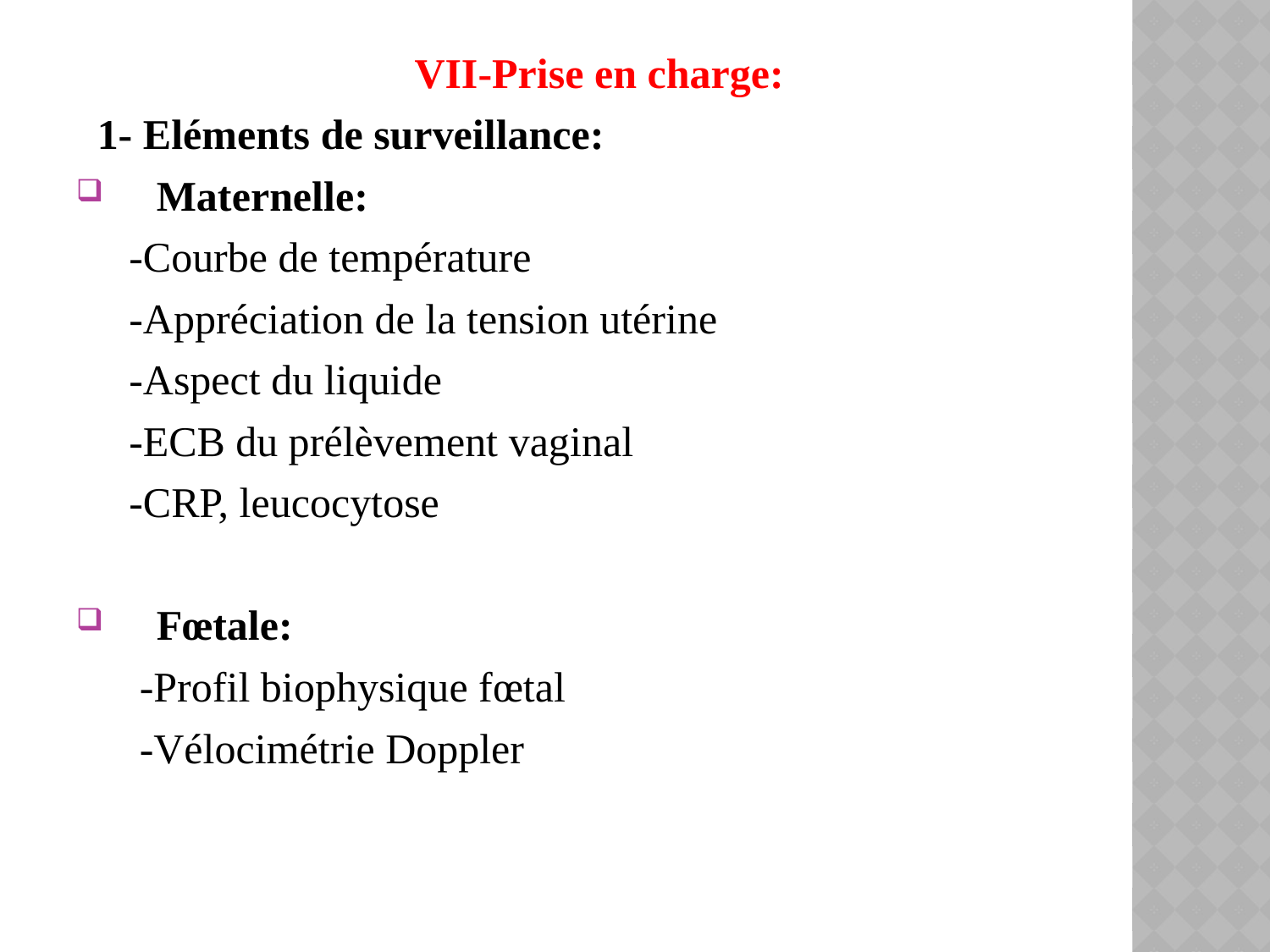

VII-Prise en charge:
  1- Eléments de surveillance:
    Maternelle:
     -Courbe de température
     -Appréciation de la tension utérine
     -Aspect du liquide
     -ECB du prélèvement vaginal
     -CRP, leucocytose

    Fœtale:
      -Profil biophysique fœtal
      -Vélocimétrie Doppler